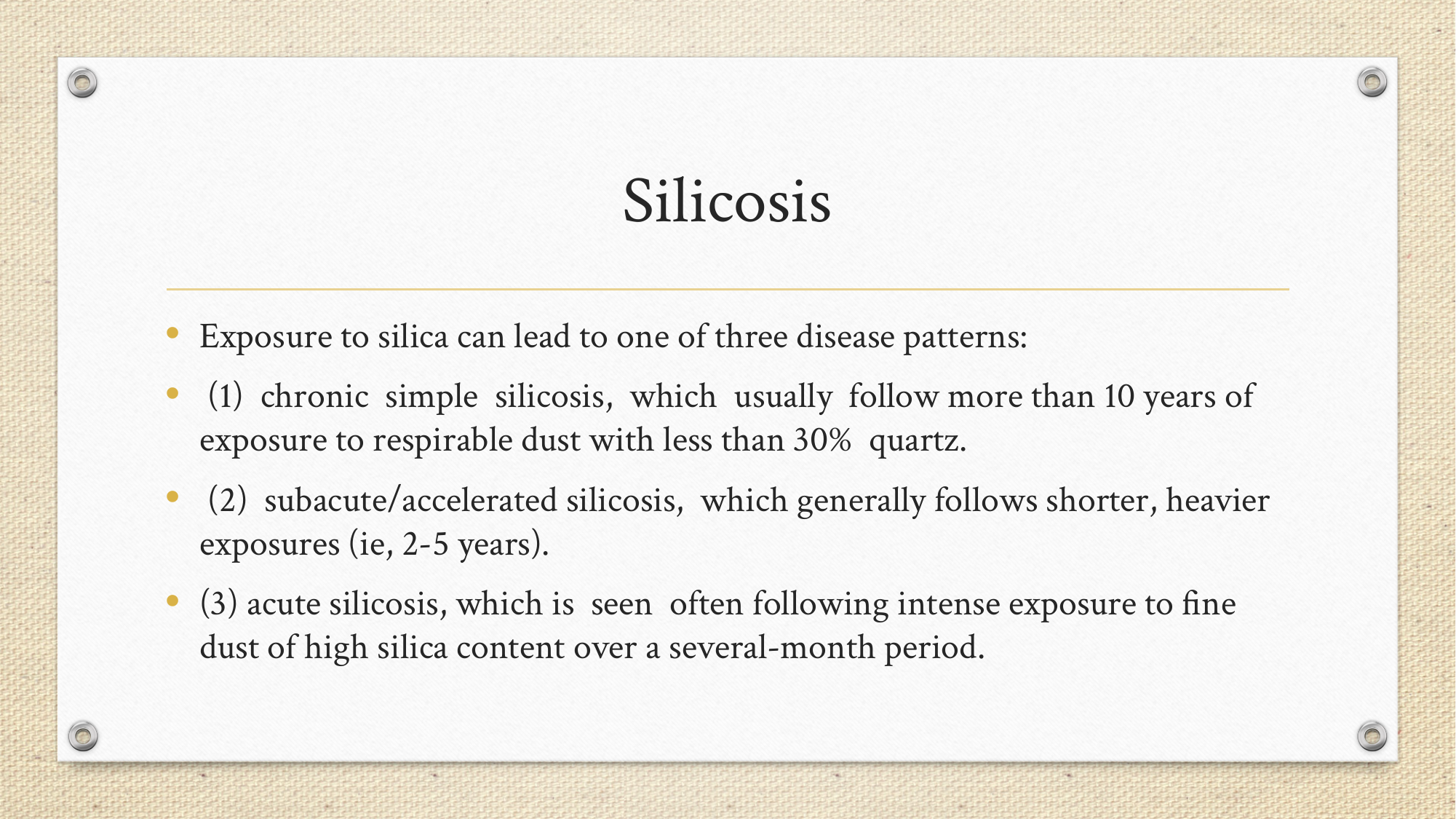

# Silicosis
Exposure to silica can lead to one of three disease patterns:
 (1)  chronic  simple  silicosis,  which  usually  follow more than 10 years of exposure to respirable dust with less than 30%  quartz.
 (2)  subacute/accelerated silicosis,  which generally follows shorter, heavier exposures (ie, 2-5 years).
(3) acute silicosis, which is  seen  often following intense exposure to fine dust of high silica content over a several-month period.